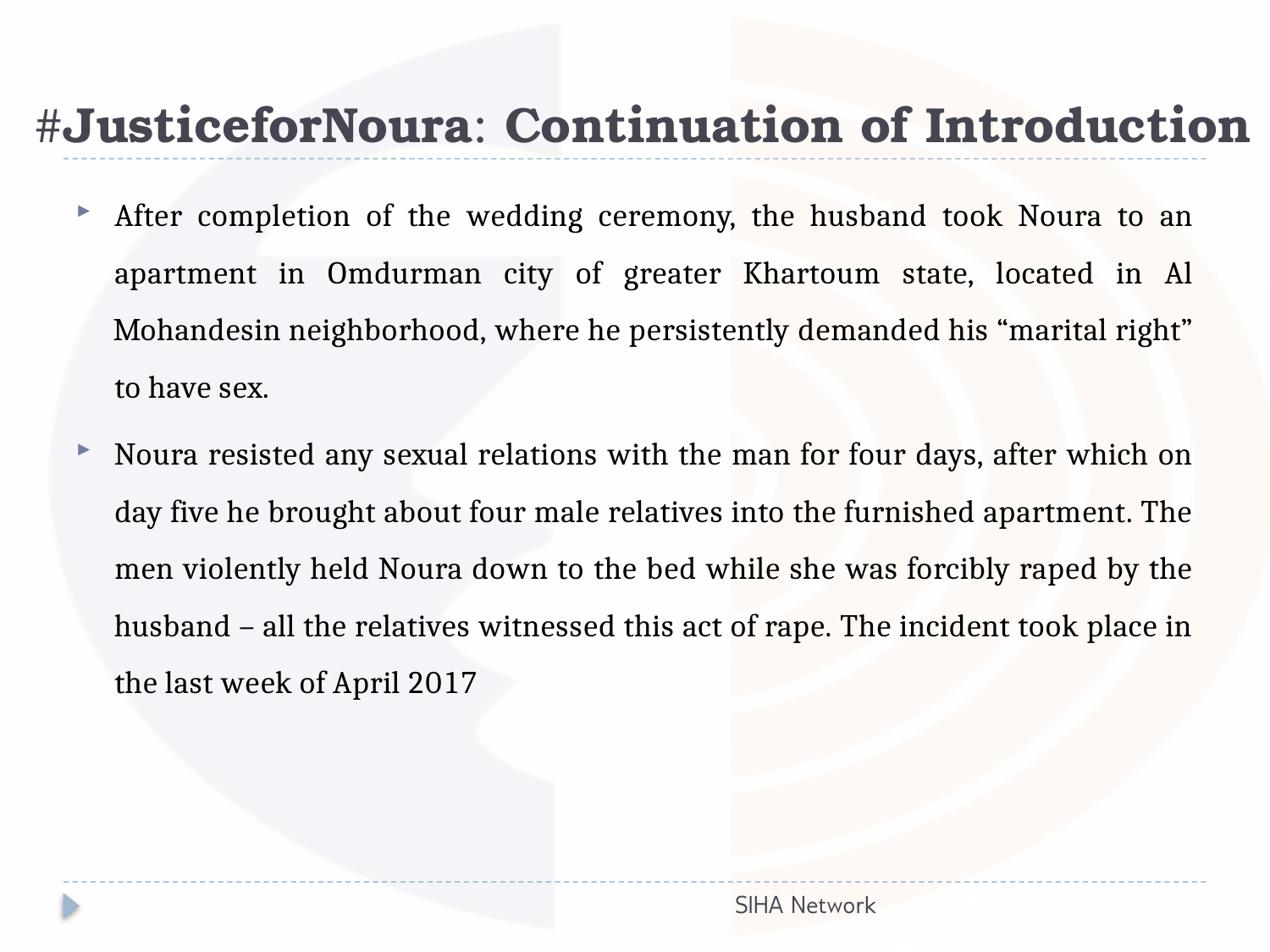

# #JusticeforNoura: Continuation of Introduction
After completion of the wedding ceremony, the husband took Noura to an apartment in Omdurman city of greater Khartoum state, located in Al Mohandesin neighborhood, where he persistently demanded his “marital right” to have sex.
Noura resisted any sexual relations with the man for four days, after which on day five he brought about four male relatives into the furnished apartment. The men violently held Noura down to the bed while she was forcibly raped by the husband – all the relatives witnessed this act of rape. The incident took place in the last week of April 2017
SIHA Network